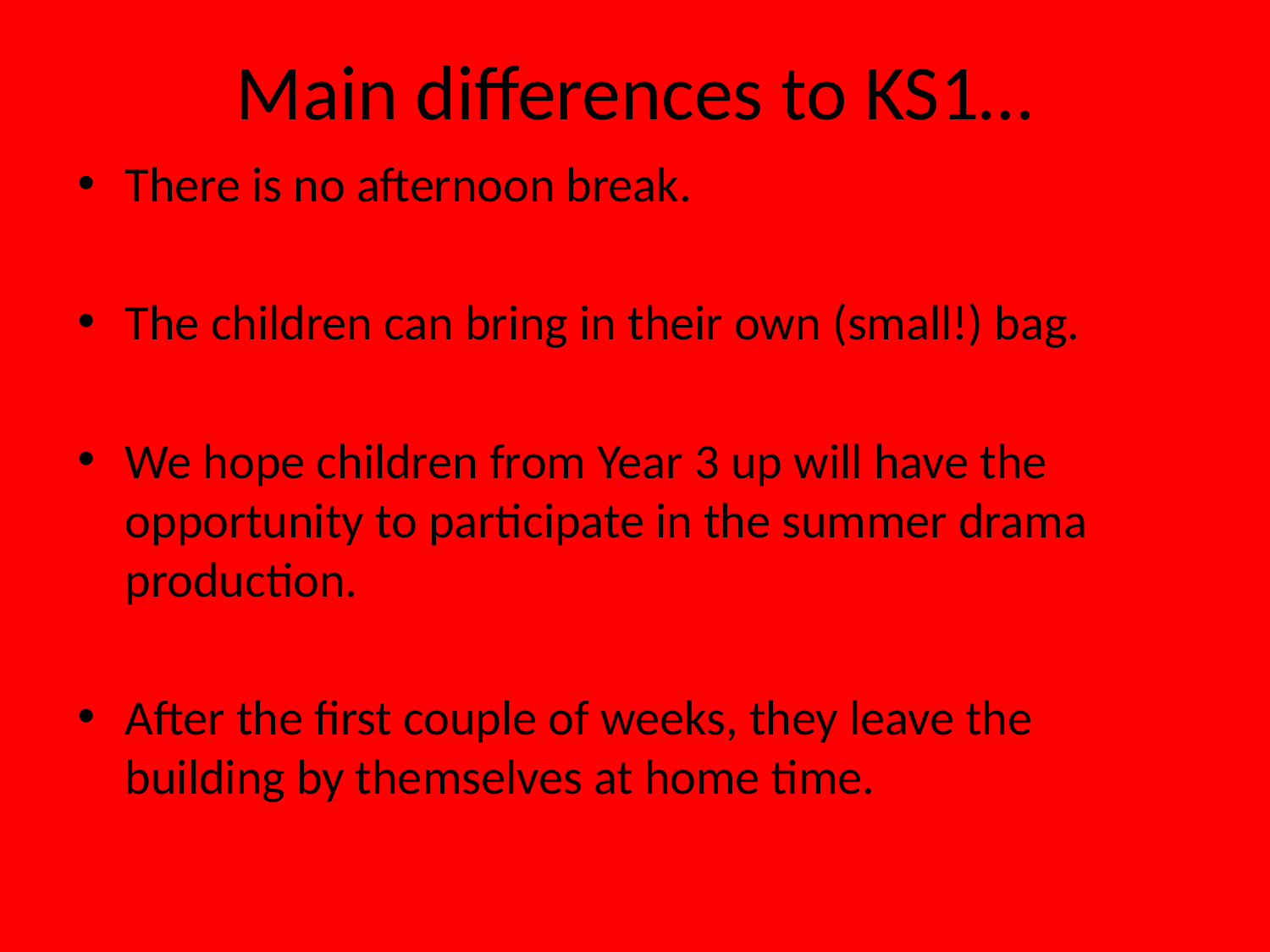

# Main differences to KS1…
There is no afternoon break.

The children can bring in their own (small!) bag.

We hope children from Year 3 up will have the opportunity to participate in the summer drama production.

After the first couple of weeks, they leave the building by themselves at home time.